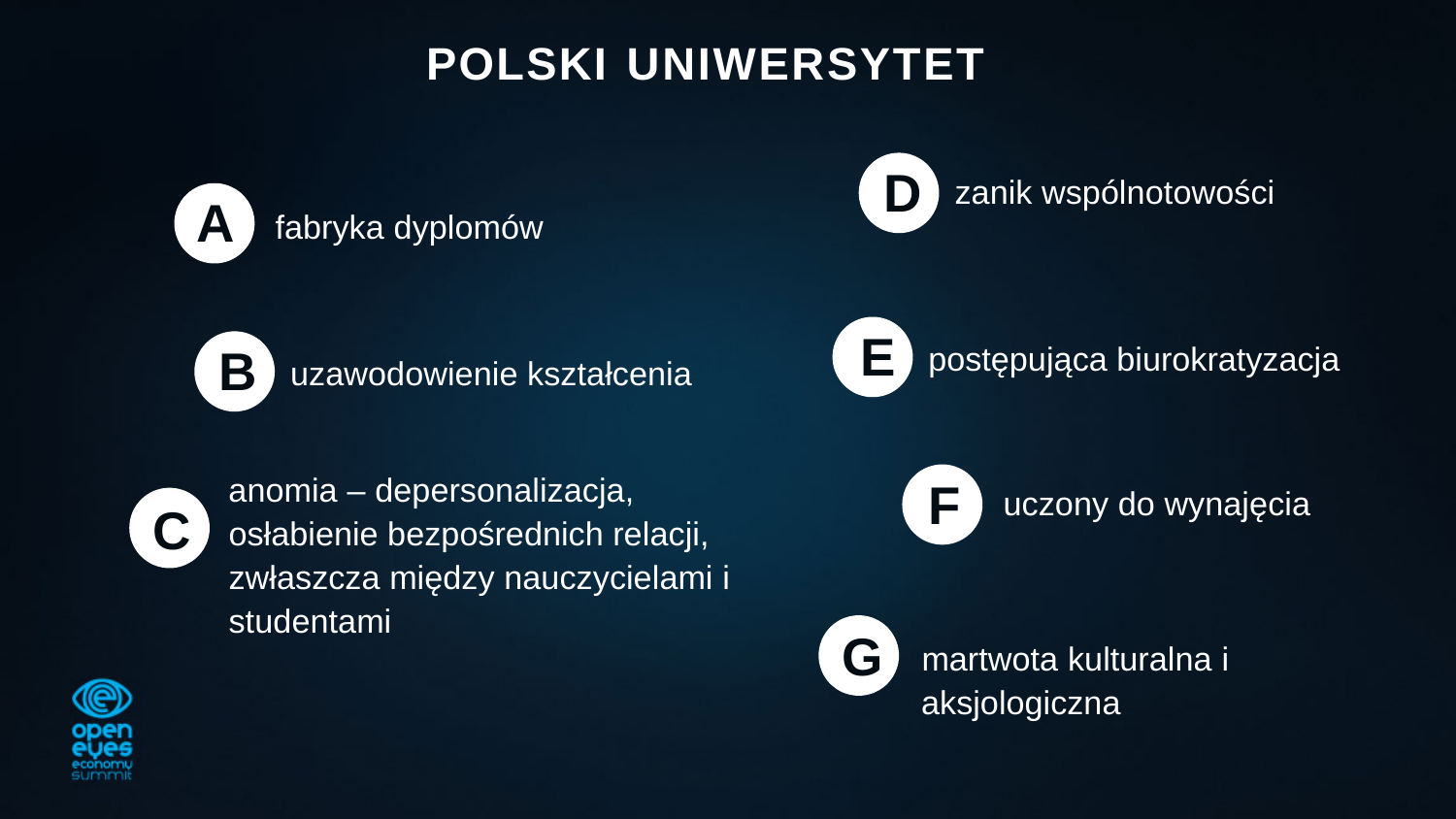

# POLSKI UNIWERSYTET

D
zanik wspólnotowości

A
fabryka dyplomów

E

postępująca biurokratyzacja
B
uzawodowienie kształcenia
anomia – depersonalizacja, osłabienie bezpośrednich relacji, zwłaszcza między nauczycielami i studentami

F
uczony do wynajęcia

C

G
martwota kulturalna i aksjologiczna